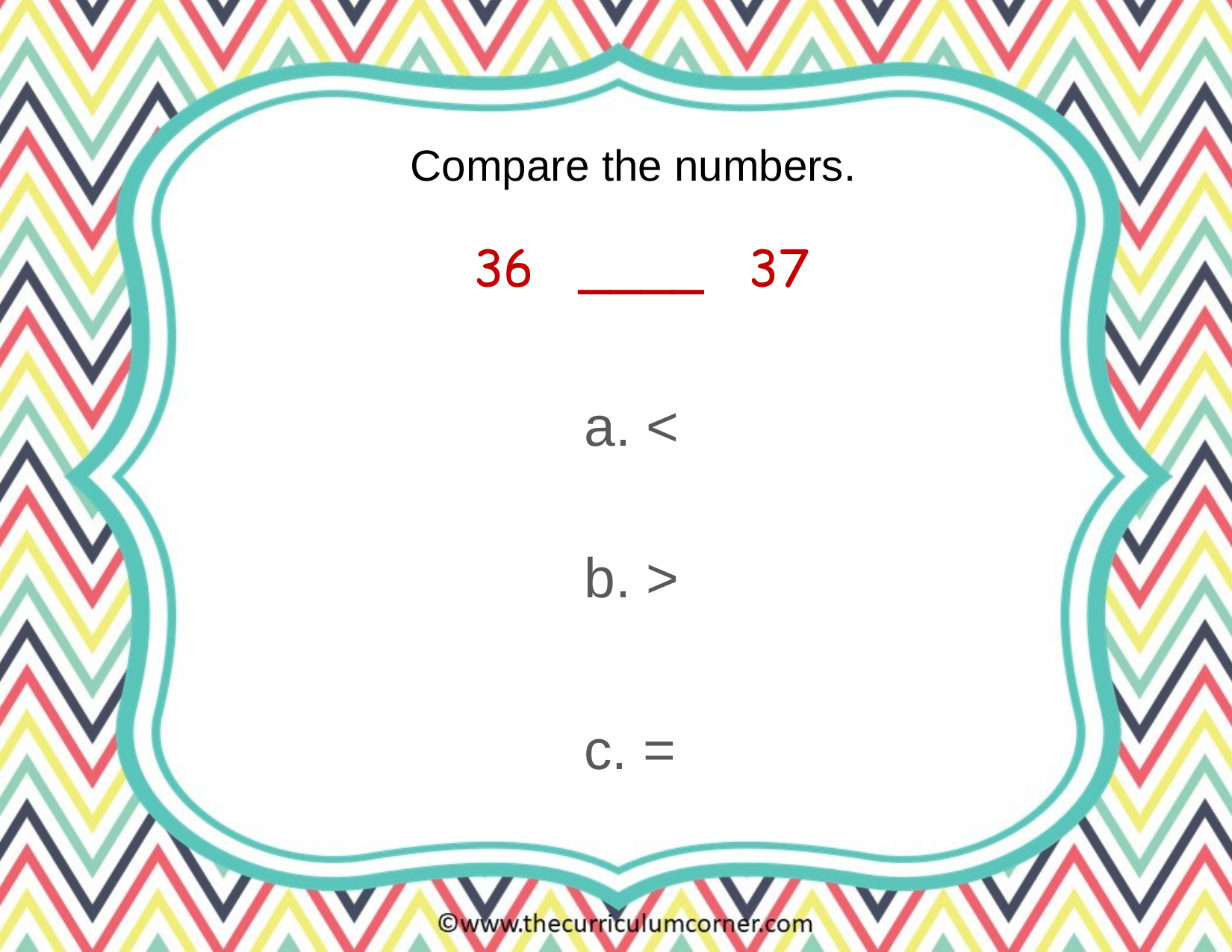

Compare the numbers.
36   ____   37
a. <
b. >
c. =